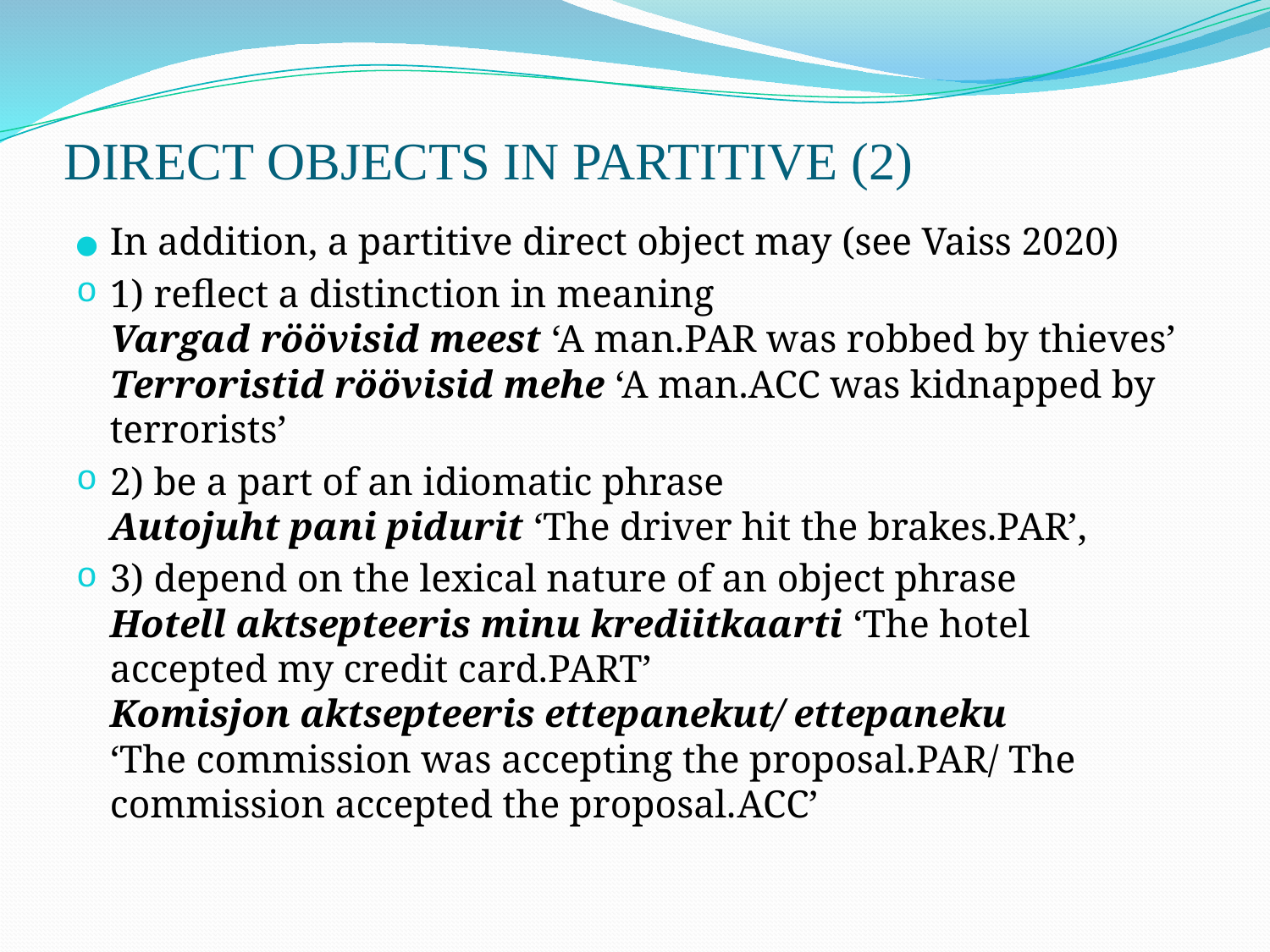

# DIRECT OBJECTS IN PARTITIVE (2)
In addition, a partitive direct object may (see Vaiss 2020)
1) reflect a distinction in meaning
Vargad röövisid meest ‘A man.PAR was robbed by thieves’
Terroristid röövisid mehe ‘A man.ACC was kidnapped by terrorists’
2) be a part of an idiomatic phrase
Autojuht pani pidurit ‘The driver hit the brakes.PAR’,
3) depend on the lexical nature of an object phrase
Hotell aktsepteeris minu krediitkaarti ‘The hotel accepted my credit card.PART’
Komisjon aktsepteeris ettepanekut/ ettepaneku
‘The commission was accepting the proposal.PAR/ The commission accepted the proposal.acc’